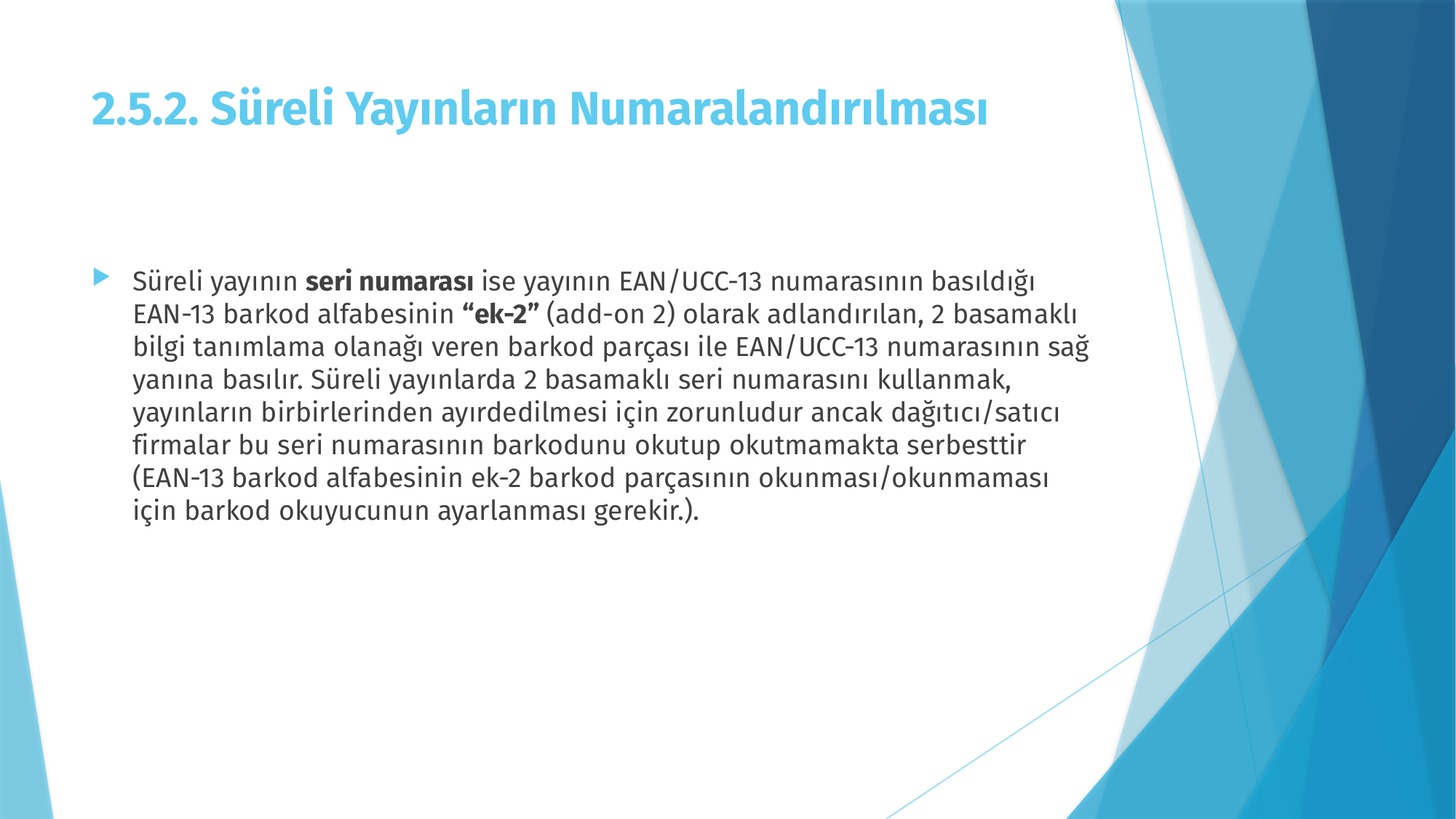

# 2.5.2. Süreli Yayınların Numaralandırılması
Süreli yayının seri numarası ise yayının EAN/UCC-13 numarasının basıldığı EAN-13 barkod alfabesinin “ek-2” (add-on 2) olarak adlandırılan, 2 basamaklı bilgi tanımlama olanağı veren barkod parçası ile EAN/UCC-13 numarasının sağ yanına basılır. Süreli yayınlarda 2 basamaklı seri numarasını kullanmak, yayınların birbirlerinden ayırdedilmesi için zorunludur ancak dağıtıcı/satıcı firmalar bu seri numarasının barkodunu okutup okutmamakta serbesttir (EAN-13 barkod alfabesinin ek-2 barkod parçasının okunması/okunmaması için barkod okuyucunun ayarlanması gerekir.).